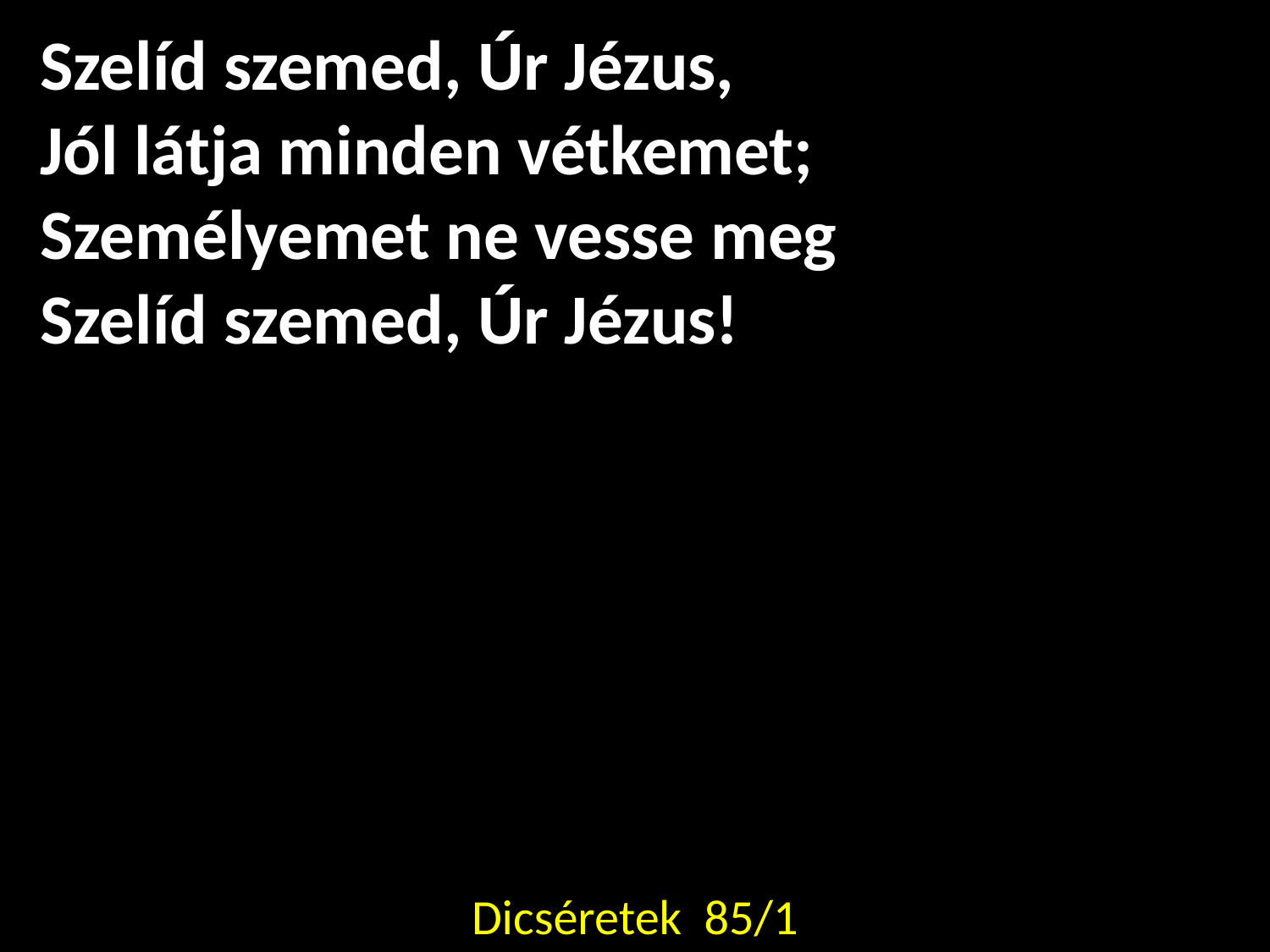

Szelíd szemed, Úr Jézus,
Jól látja minden vétkemet;
Személyemet ne vesse meg
Szelíd szemed, Úr Jézus!
Dicséretek  85/1